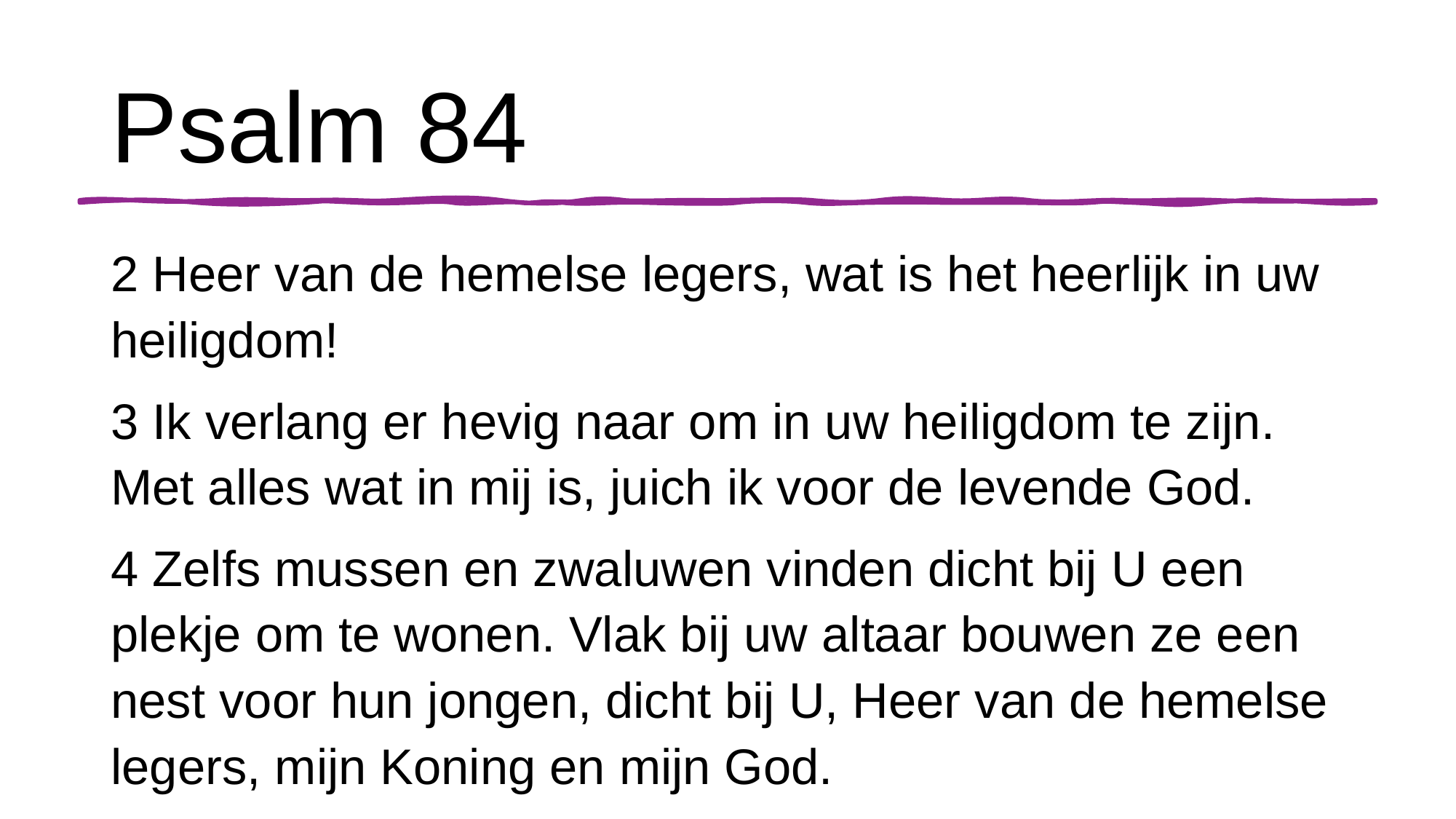

# Psalm 84

2 Heer van de hemelse legers, wat is het heerlijk in uw heiligdom!
3 Ik verlang er hevig naar om in uw heiligdom te zijn. Met alles wat in mij is, juich ik voor de levende God.
4 Zelfs mussen en zwaluwen vinden dicht bij U een plekje om te wonen. Vlak bij uw altaar bouwen ze een nest voor hun jongen, dicht bij U, Heer van de hemelse legers, mijn Koning en mijn God.
5 Het is heerlijk voor mensen om heel dicht bij U te leven. Ze prijzen U aldoor.